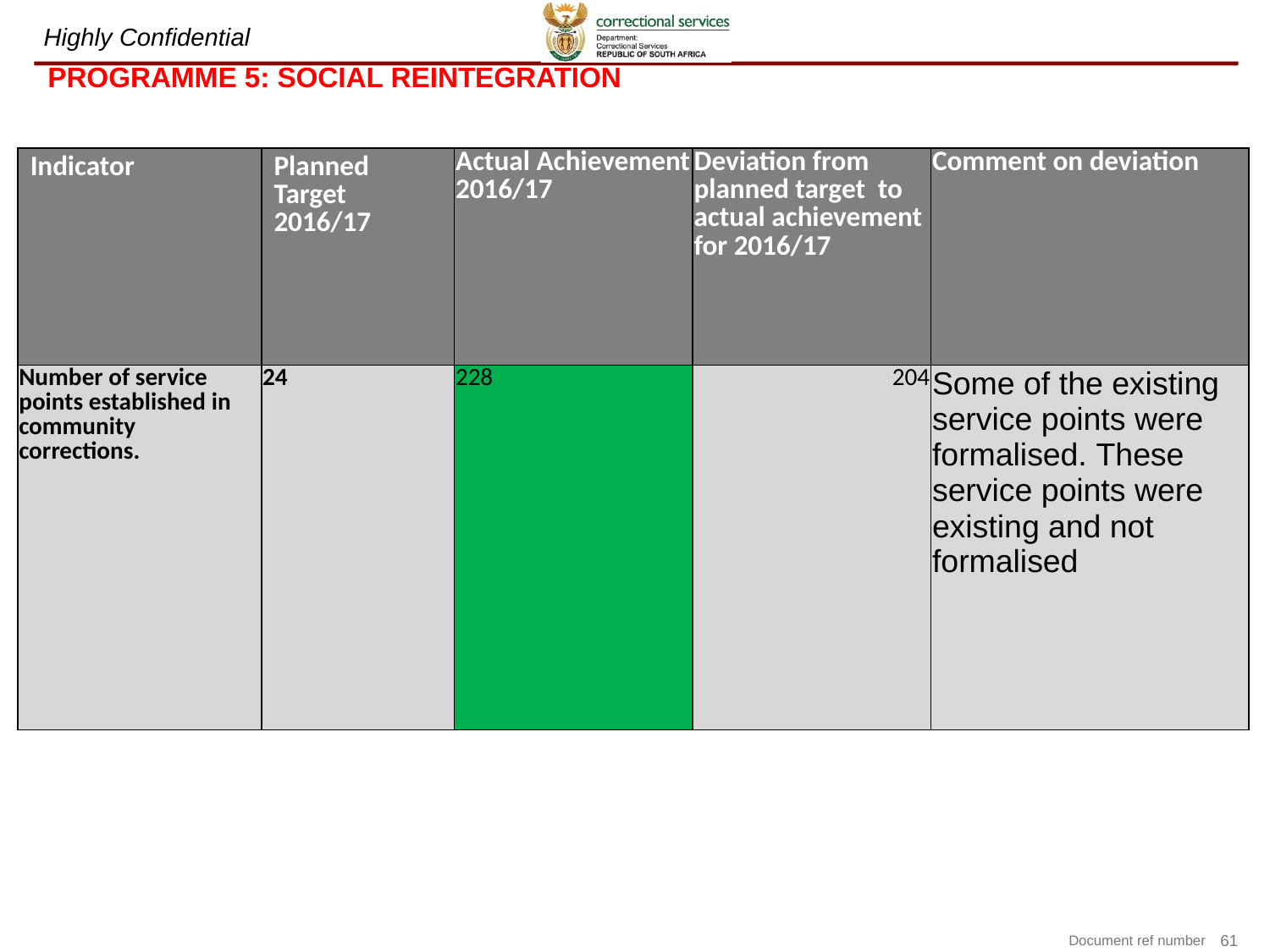

# PROGRAMME 5: SOCIAL REINTEGRATION
| Indicator | Planned Target 2016/17 | Actual Achievement 2016/17 | Deviation from planned target to actual achievement for 2016/17 | Comment on deviation |
| --- | --- | --- | --- | --- |
| Number of service points established in community corrections. | 24 | 228 | 204 | Some of the existing service points were formalised. These service points were existing and not formalised |